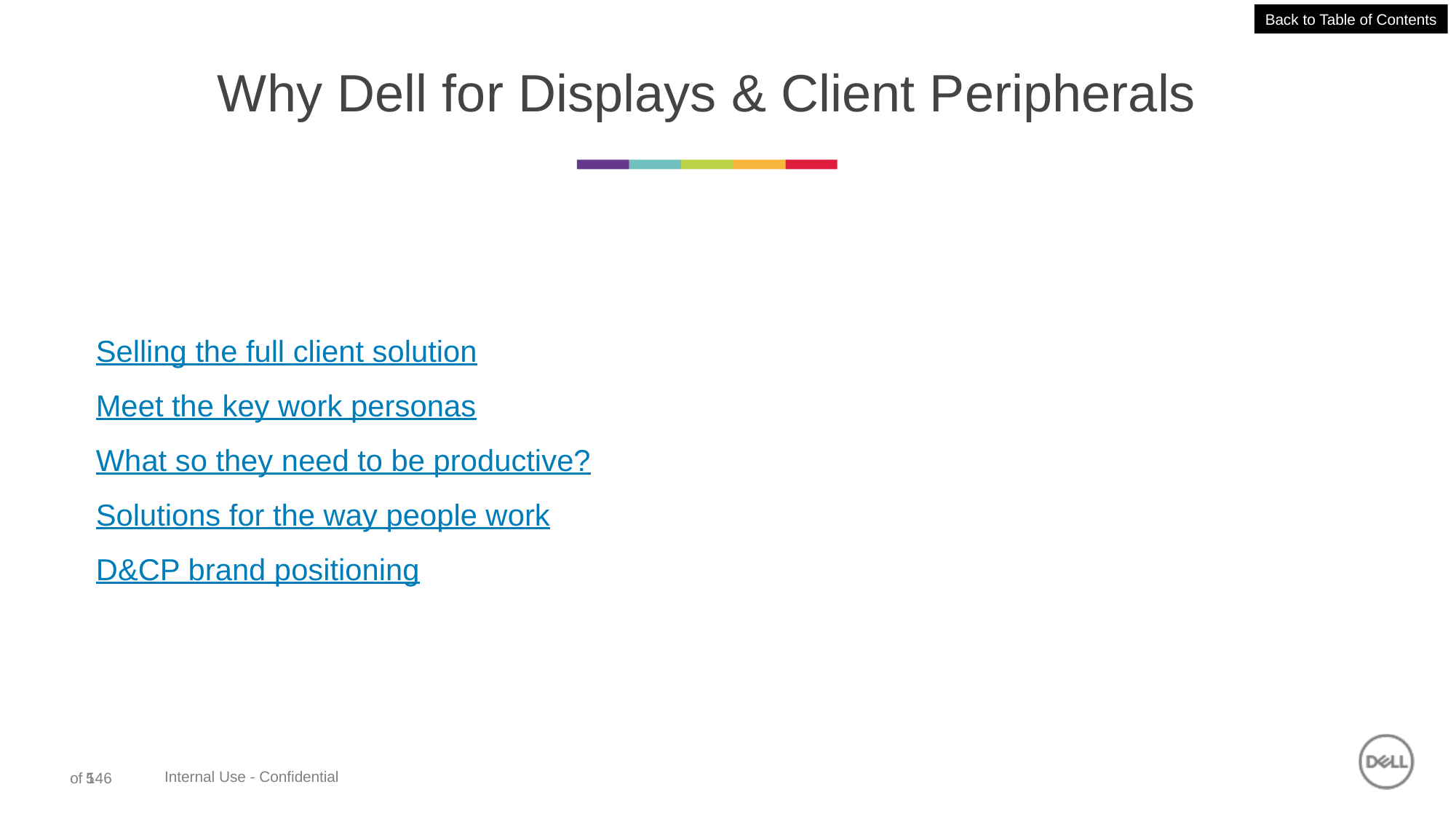

Back to Table of Contents
Why Dell for Displays & Client Peripherals

Selling the full client solution
Meet the key work personas
What so they need to be productive?
Solutions for the way people work
D&CP brand positioning